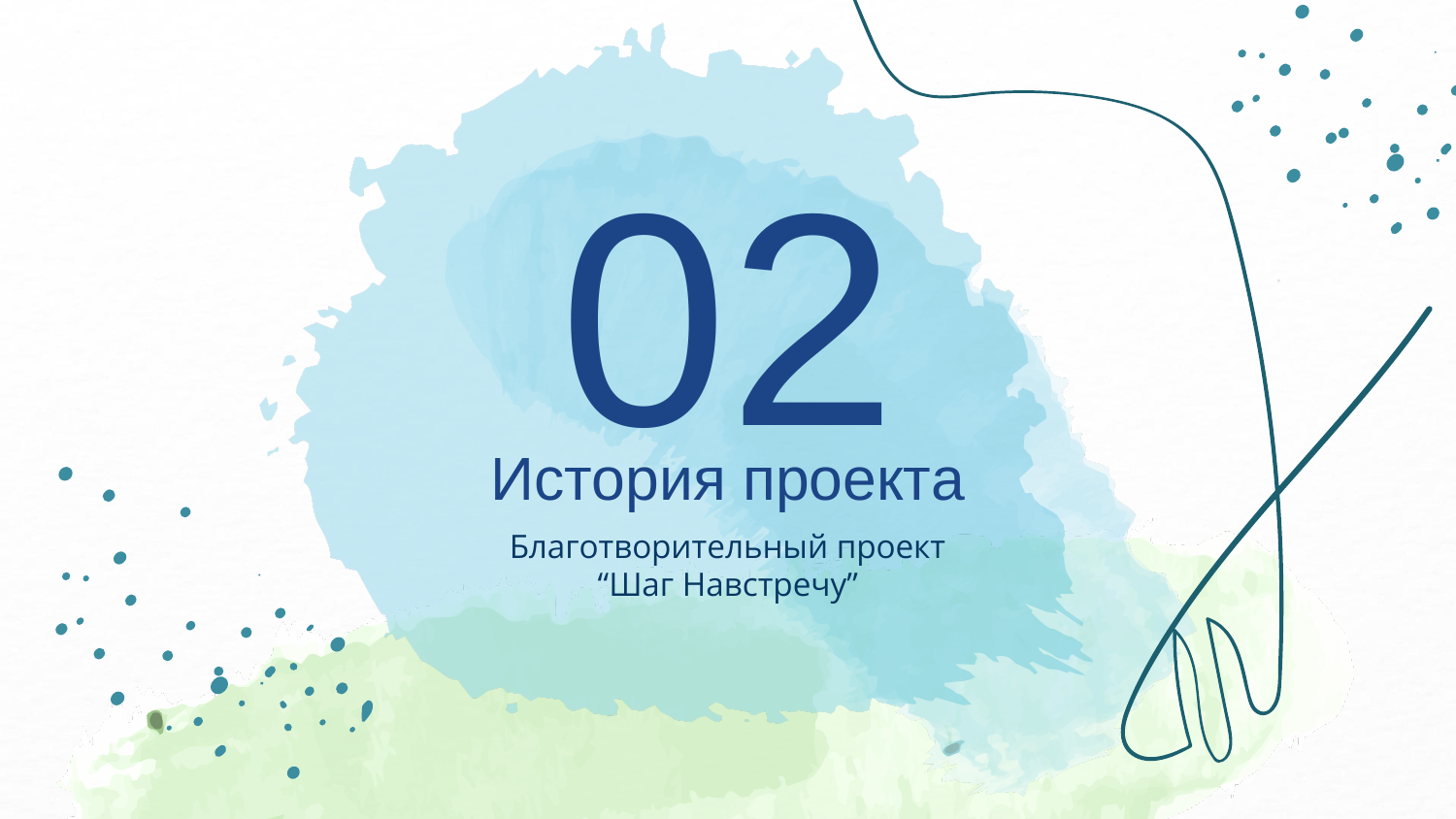

02
# История проекта
Благотворительный проект
“Шаг Навстречу”